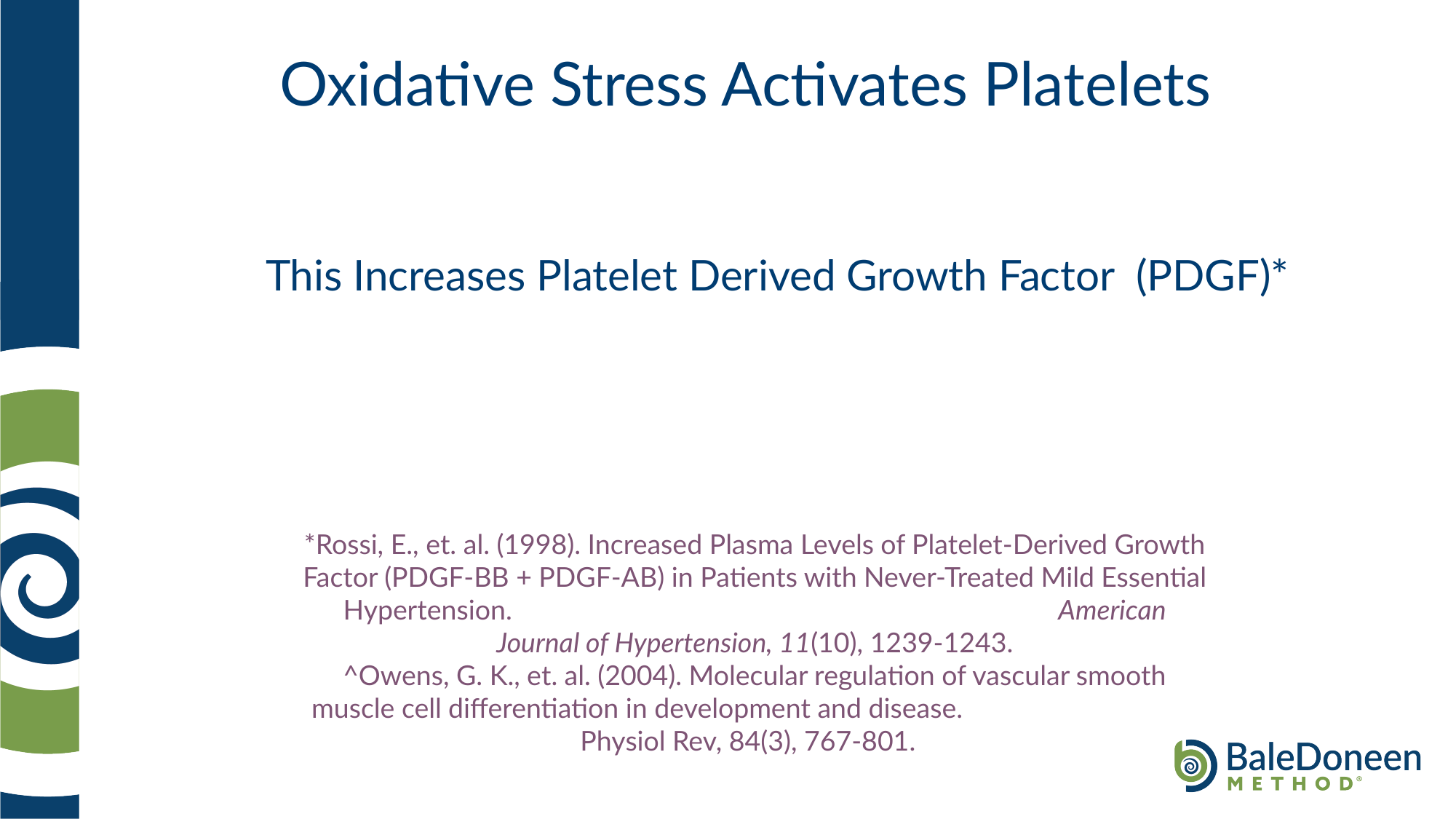

# Oxidative Stress Activates Platelets

This Increases Platelet Derived Growth Factor  (PDGF)*

*Rossi, E., et. al. (1998). Increased Plasma Levels of Platelet-Derived Growth Factor (PDGF-BB + PDGF-AB) in Patients with Never-Treated Mild Essential Hypertension.                                                                               American Journal of Hypertension, 11(10), 1239-1243.
^Owens, G. K., et. al. (2004). Molecular regulation of vascular smooth muscle cell differentiation in development and disease.                                   Physiol Rev, 84(3), 767-801.